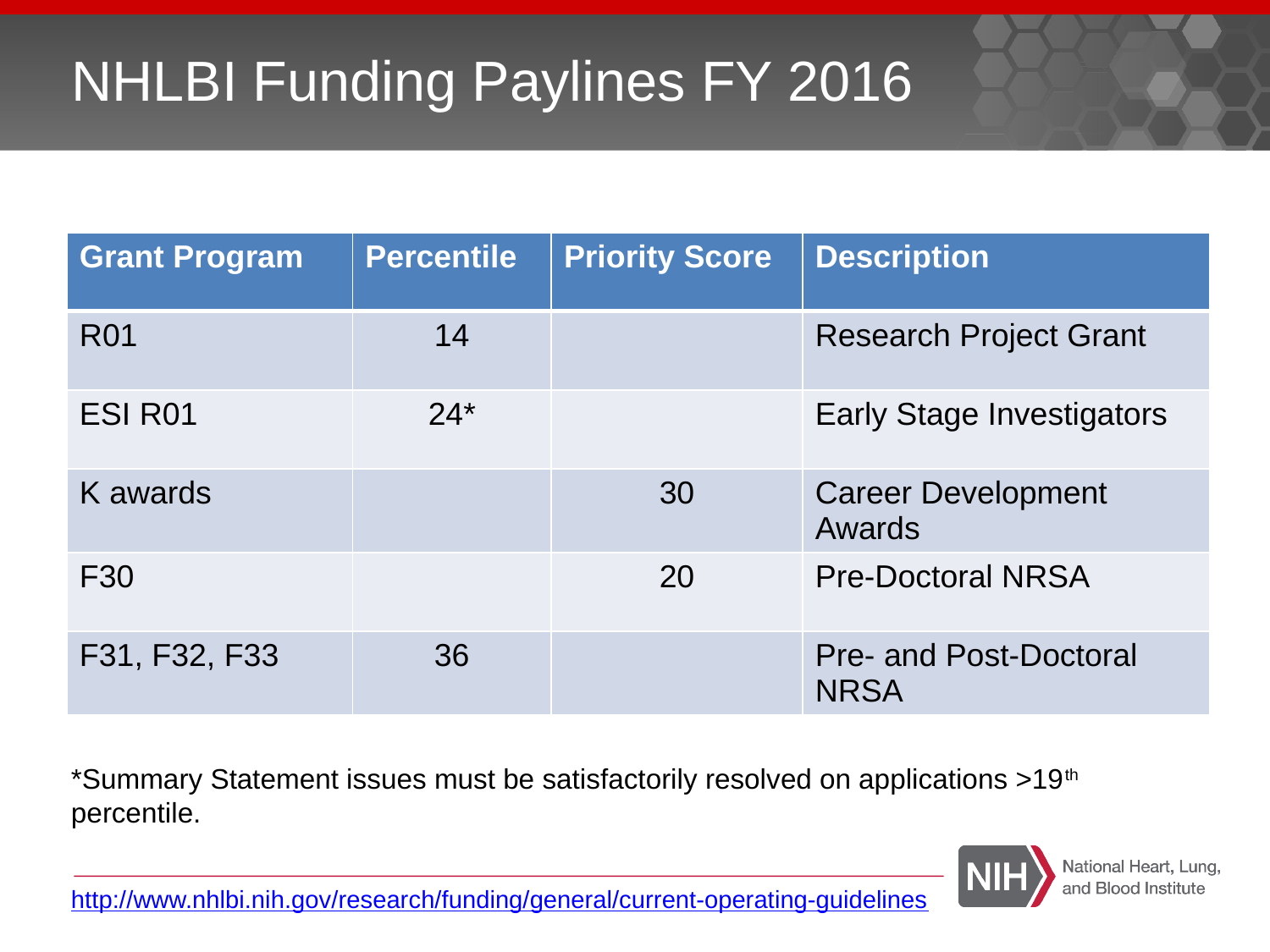

# NHLBI Funding Paylines FY 2016
| Grant Program | Percentile | Priority Score | Description |
| --- | --- | --- | --- |
| R01 | 14 |  | Research Project Grant |
| ESI R01 | 24\* |  | Early Stage Investigators |
| K awards |  | 30 | Career Development Awards |
| F30 |  | 20 | Pre-Doctoral NRSA |
| F31, F32, F33 | 36 |  | Pre- and Post-Doctoral NRSA |
*Summary Statement issues must be satisfactorily resolved on applications >19th percentile.
http://www.nhlbi.nih.gov/research/funding/general/current-operating-guidelines